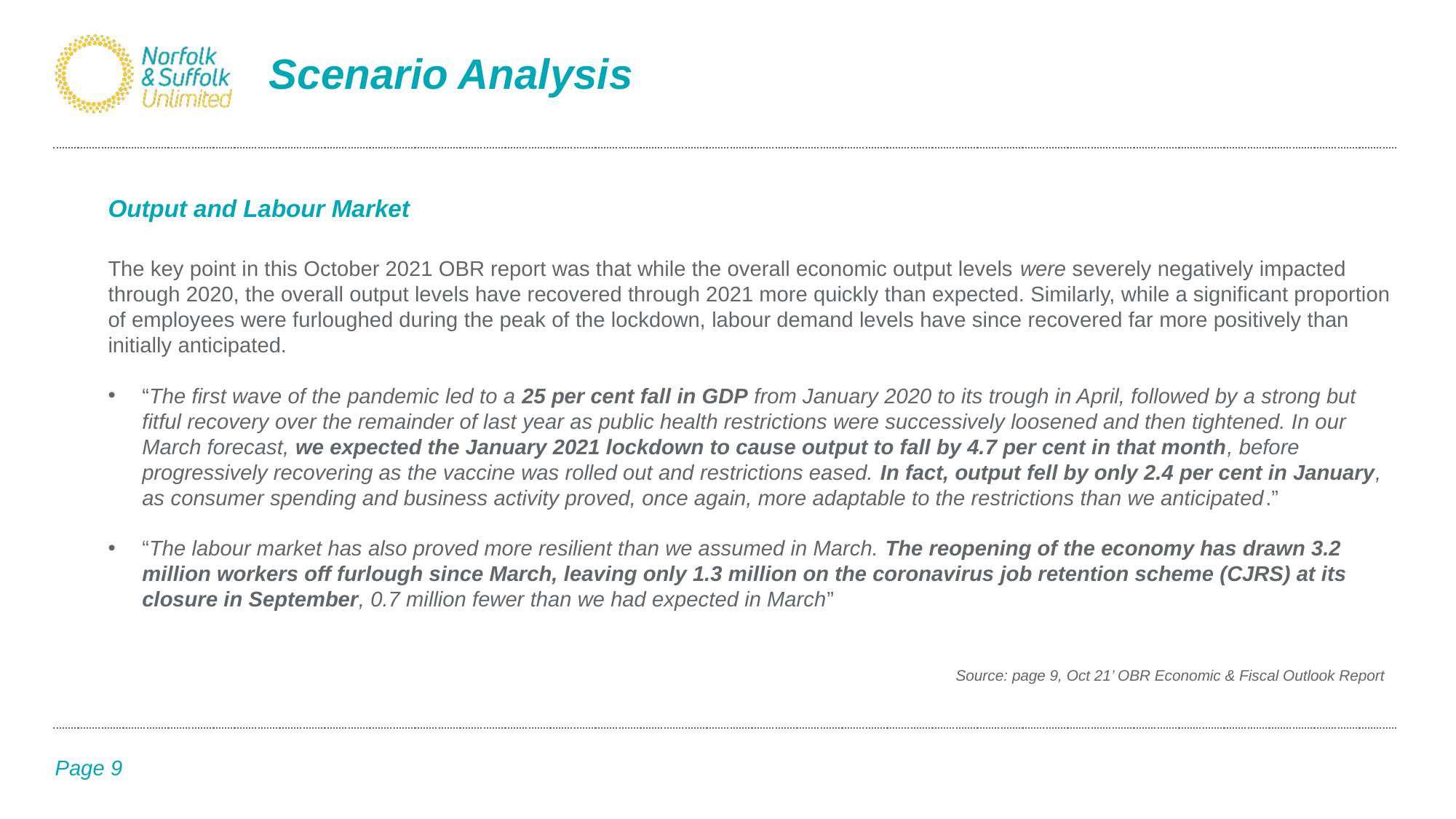

# Scenario Analysis
Output and Labour Market

The key point in this October 2021 OBR report was that while the overall economic output levels were severely negatively impacted through 2020, the overall output levels have recovered through 2021 more quickly than expected. Similarly, while a significant proportion of employees were furloughed during the peak of the lockdown, labour demand levels have since recovered far more positively than initially anticipated.

“The first wave of the pandemic led to a 25 per cent fall in GDP from January 2020 to its trough in April, followed by a strong but fitful recovery over the remainder of last year as public health restrictions were successively loosened and then tightened. In our March forecast, we expected the January 2021 lockdown to cause output to fall by 4.7 per cent in that month, before progressively recovering as the vaccine was rolled out and restrictions eased. In fact, output fell by only 2.4 per cent in January, as consumer spending and business activity proved, once again, more adaptable to the restrictions than we anticipated.”

“The labour market has also proved more resilient than we assumed in March. The reopening of the economy has drawn 3.2 million workers off furlough since March, leaving only 1.3 million on the coronavirus job retention scheme (CJRS) at its closure in September, 0.7 million fewer than we had expected in March”
Source: page 9, Oct 21’ OBR Economic & Fiscal Outlook Report